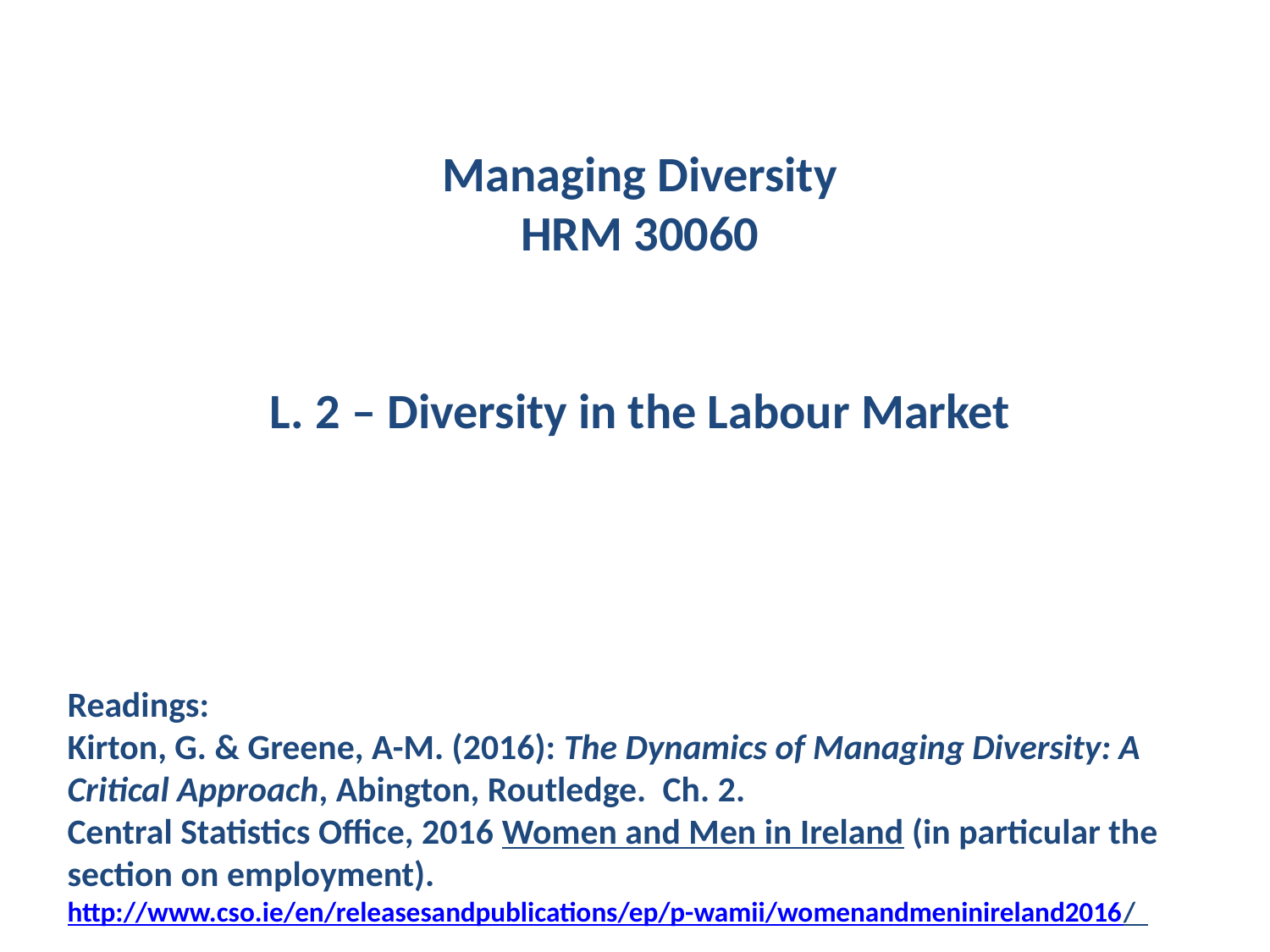

Managing Diversity
HRM 30060

L. 2 – Diversity in the Labour Market

Readings:
Kirton, G. & Greene, A-M. (2016): The Dynamics of Managing Diversity: A Critical Approach, Abington, Routledge.  Ch. 2.
Central Statistics Office, 2016 Women and Men in Ireland (in particular the section on employment).
http://www.cso.ie/en/releasesandpublications/ep/p-wamii/womenandmeninireland2016/